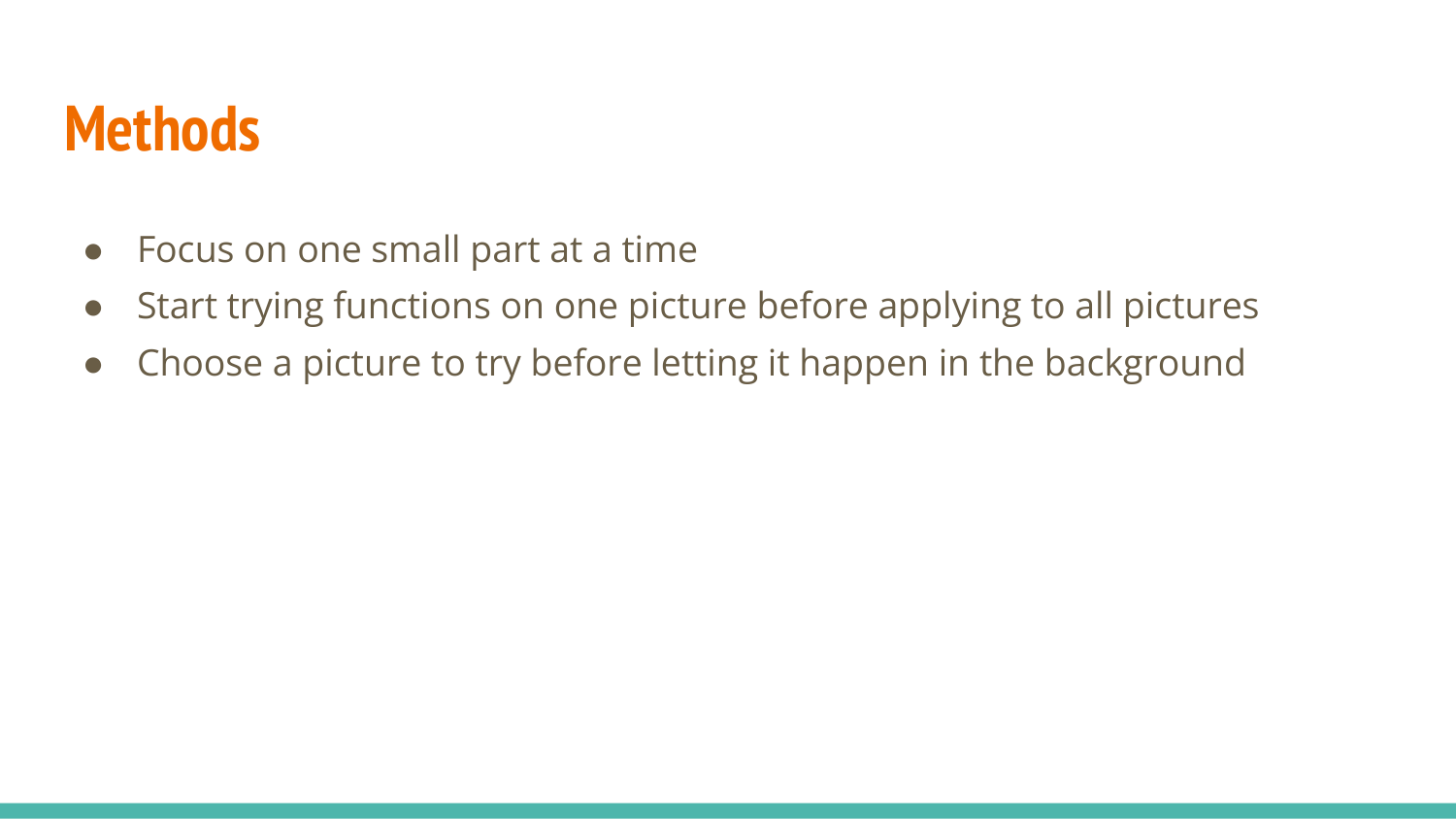

# Methods
Focus on one small part at a time
Start trying functions on one picture before applying to all pictures
Choose a picture to try before letting it happen in the background